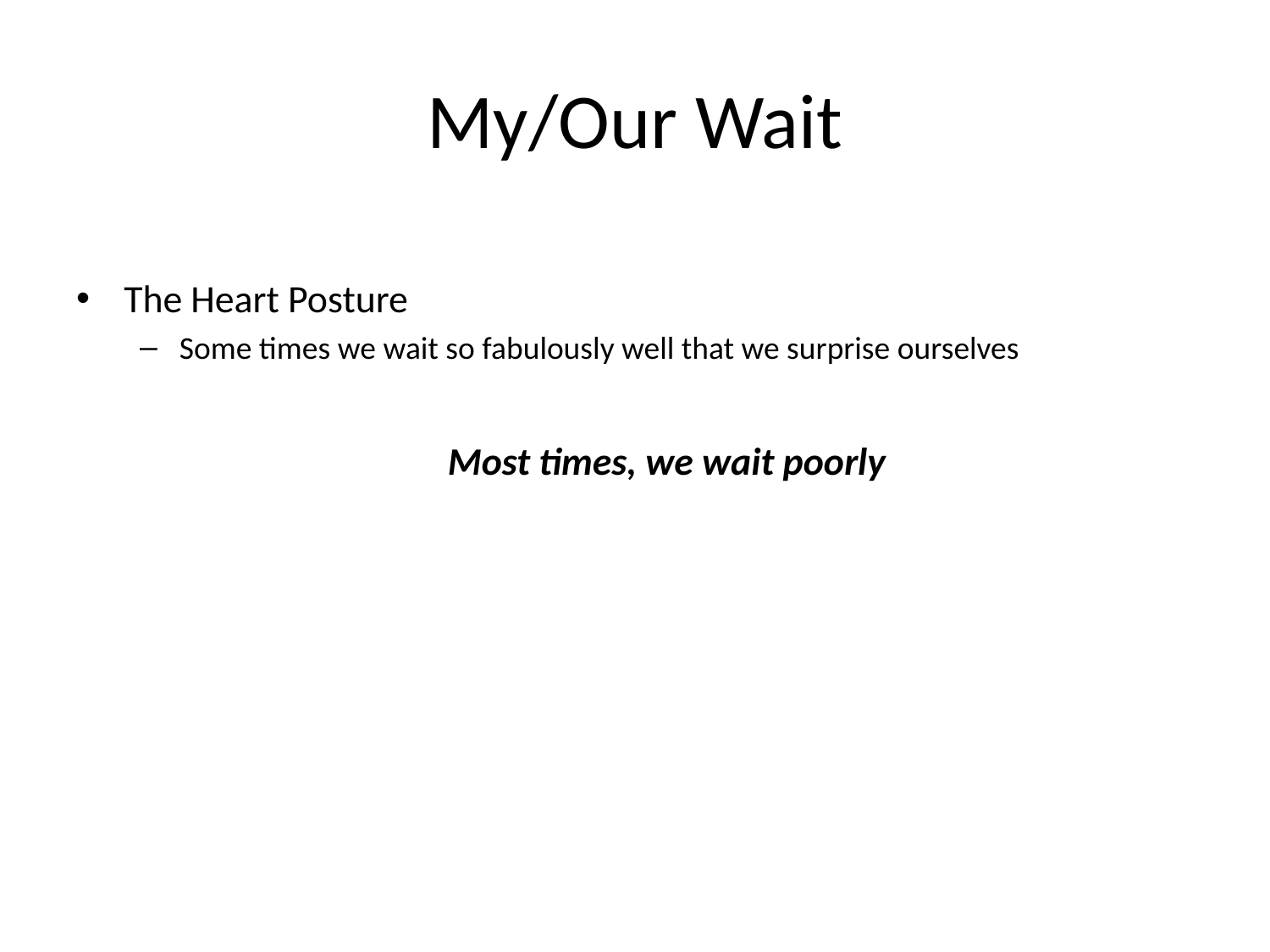

# My/Our Wait

The Heart Posture
Some times we wait so fabulously well that we surprise ourselves

Most times, we wait poorly